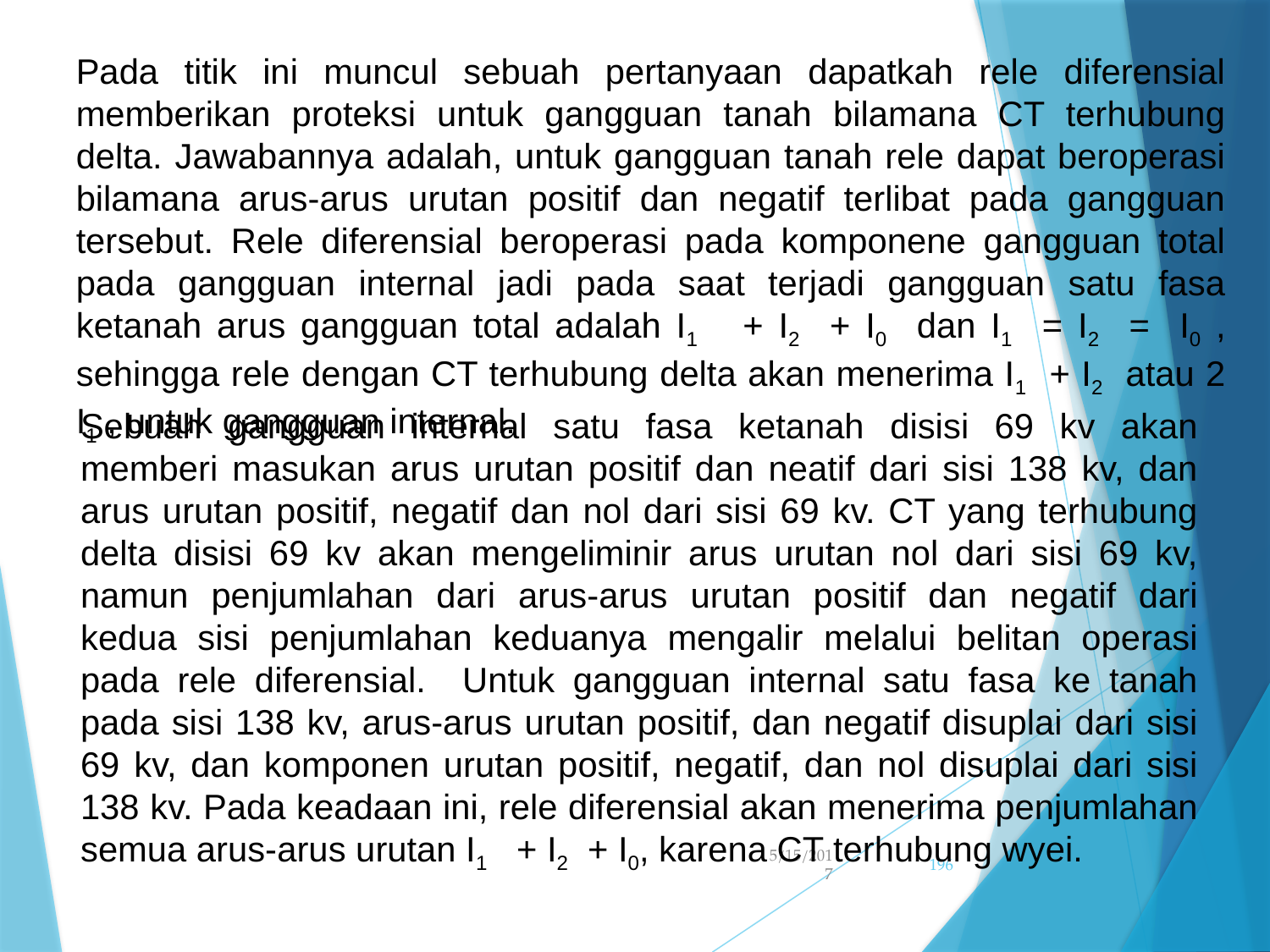

Pada titik ini muncul sebuah pertanyaan dapatkah rele diferensial memberikan proteksi untuk gangguan tanah bilamana CT terhubung delta. Jawabannya adalah, untuk gangguan tanah rele dapat beroperasi bilamana arus-arus urutan positif dan negatif terlibat pada gangguan tersebut. Rele diferensial beroperasi pada komponene gangguan total pada gangguan internal jadi pada saat terjadi gangguan satu fasa ketanah arus gangguan total adalah I1   + I2  + I0  dan I1  = I2  =  I0 , sehingga rele dengan CT terhubung delta akan menerima I1  + I2  atau 2 I1 , untuk gangguan internal.
Sebuah gangguan internal satu fasa ketanah disisi 69 kv akan memberi masukan arus urutan positif dan neatif dari sisi 138 kv, dan arus urutan positif, negatif dan nol dari sisi 69 kv. CT yang terhubung delta disisi 69 kv akan mengeliminir arus urutan nol dari sisi 69 kv, namun penjumlahan dari arus-arus urutan positif dan negatif dari kedua sisi penjumlahan keduanya mengalir melalui belitan operasi pada rele diferensial.  Untuk gangguan internal satu fasa ke tanah pada sisi 138 kv, arus-arus urutan positif, dan negatif disuplai dari sisi 69 kv, dan komponen urutan positif, negatif, dan nol disuplai dari sisi 138 kv. Pada keadaan ini, rele diferensial akan menerima penjumlahan semua arus-arus urutan I1   + I2  + I0, karena CT terhubung wyei.
5/15/2017
196